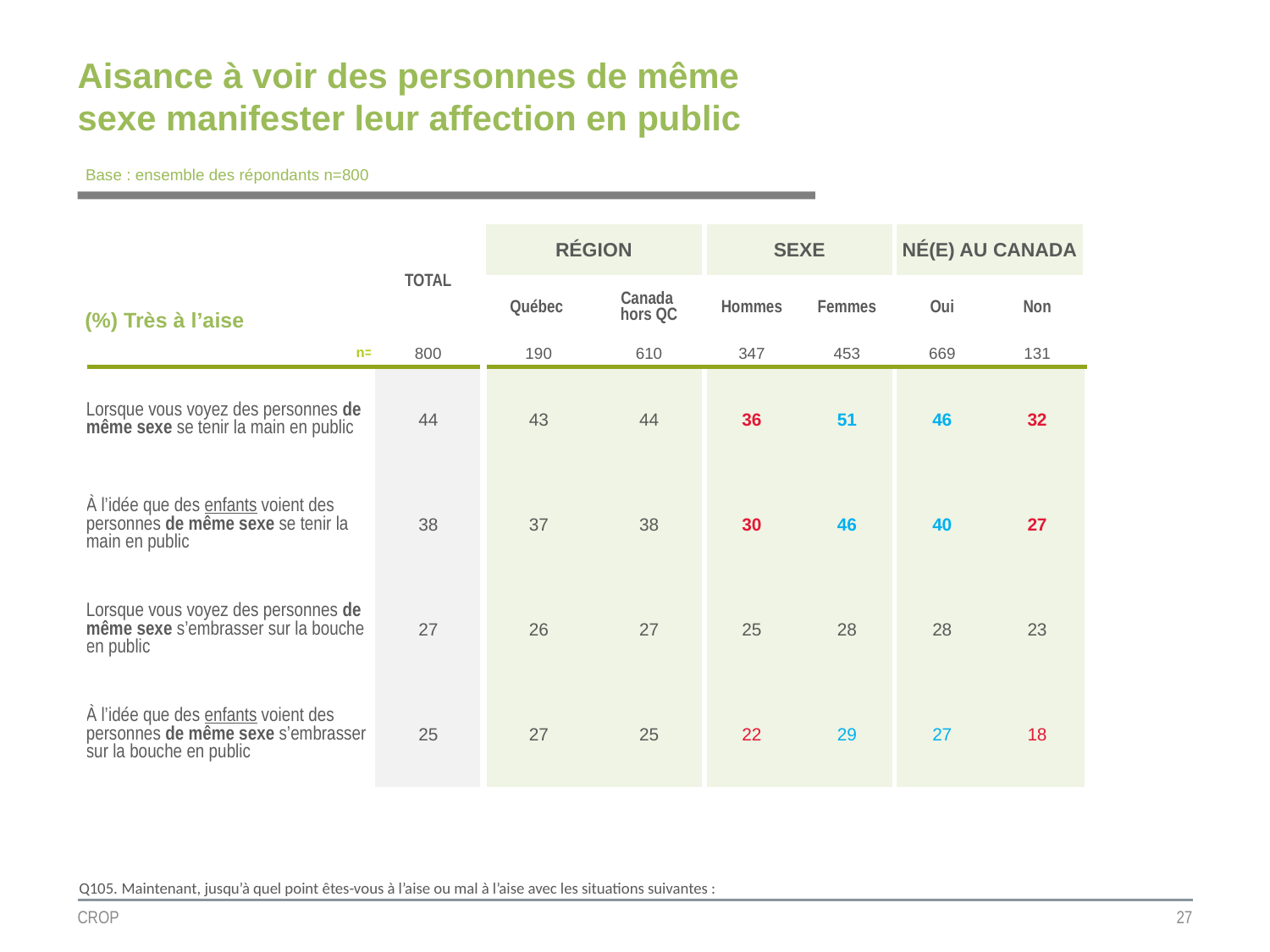

Aisance à voir des personnes de même sexe manifester leur affection en public
Base : ensemble des répondants n=800
|  | TOTAL | RÉGION |  | SEXE |  | NÉ(E) AU CANADA |  |
| --- | --- | --- | --- | --- | --- | --- | --- |
| (%) Très à l’aise |  |  |  |  |  |  |  |
|  |  | Québec | Canada hors QC | Hommes | Femmes | Oui | Non |
| n= | 800 | 190 | 610 | 347 | 453 | 669 | 131 |
| Lorsque vous voyez des personnes de même sexe se tenir la main en public | 44 | 43 | 44 | 36 | 51 | 46 | 32 |
| À l’idée que des enfants voient des personnes de même sexe se tenir la main en public | 38 | 37 | 38 | 30 | 46 | 40 | 27 |
| Lorsque vous voyez des personnes de même sexe s’embrasser sur la bouche en public | 27 | 26 | 27 | 25 | 28 | 28 | 23 |
| À l’idée que des enfants voient des personnes de même sexe s’embrasser sur la bouche en public | 25 | 27 | 25 | 22 | 29 | 27 | 18 |
Q105. Maintenant, jusqu’à quel point êtes-vous à l’aise ou mal à l’aise avec les situations suivantes :
CROP
27